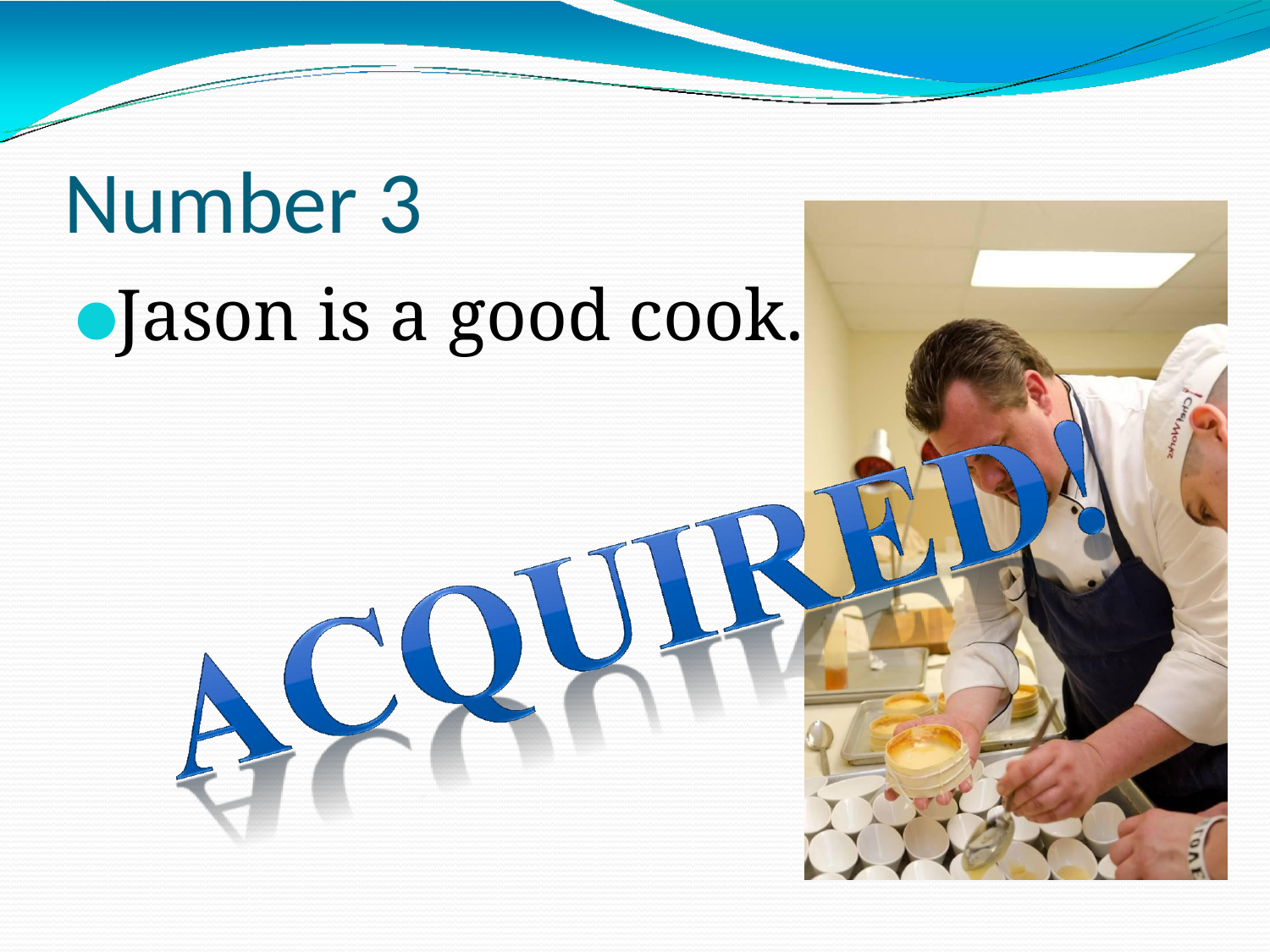

# Number 3
⚫Jason is a good cook.